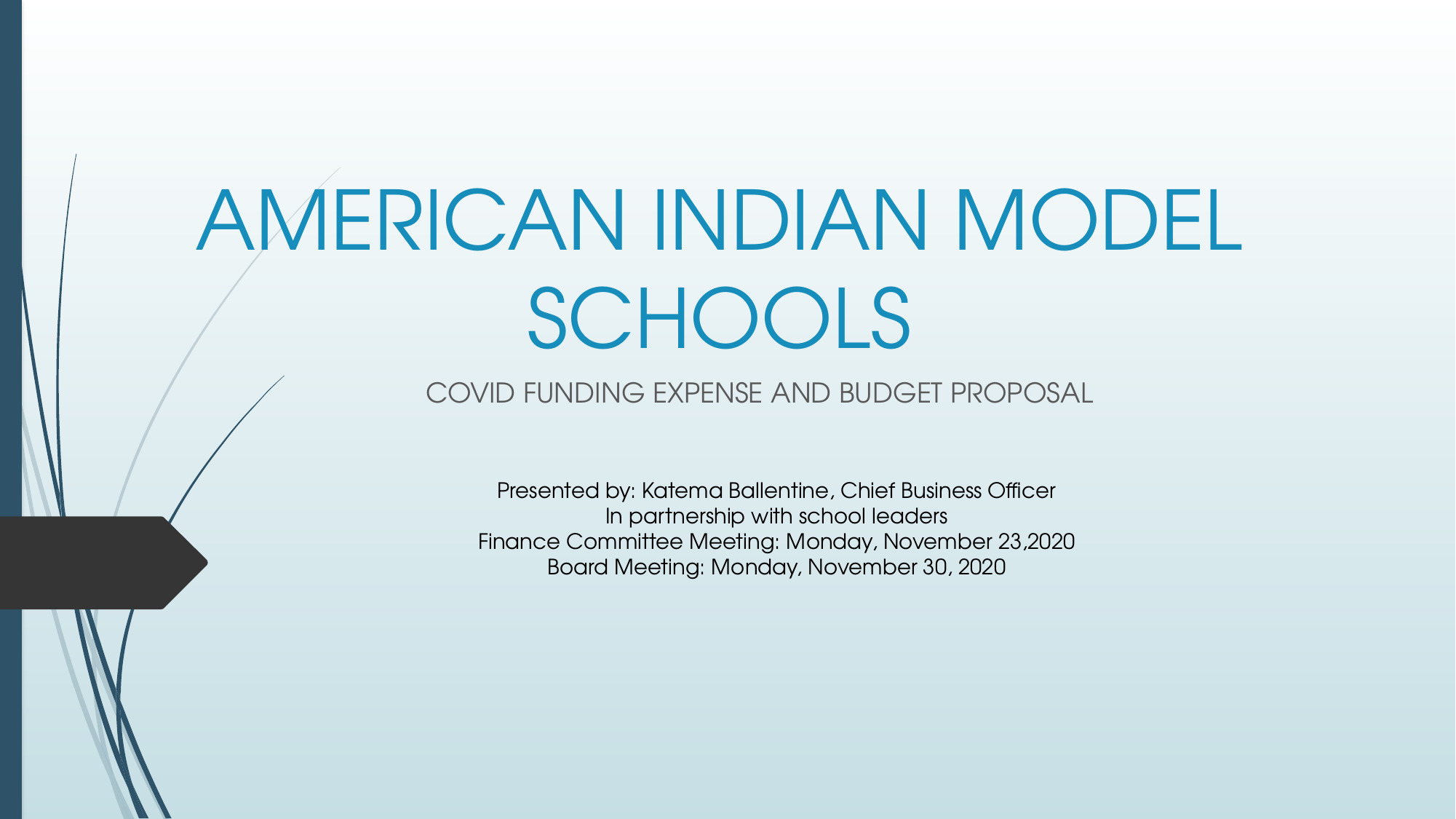

# AMERICAN INDIAN MODEL SCHOOLS
COVID FUNDING EXPENSE AND BUDGET PROPOSAL
Presented by: Katema Ballentine, Chief Business Officer
In partnership with school leaders
Finance Committee Meeting: Monday, November 23,2020
Board Meeting: Monday, November 30, 2020